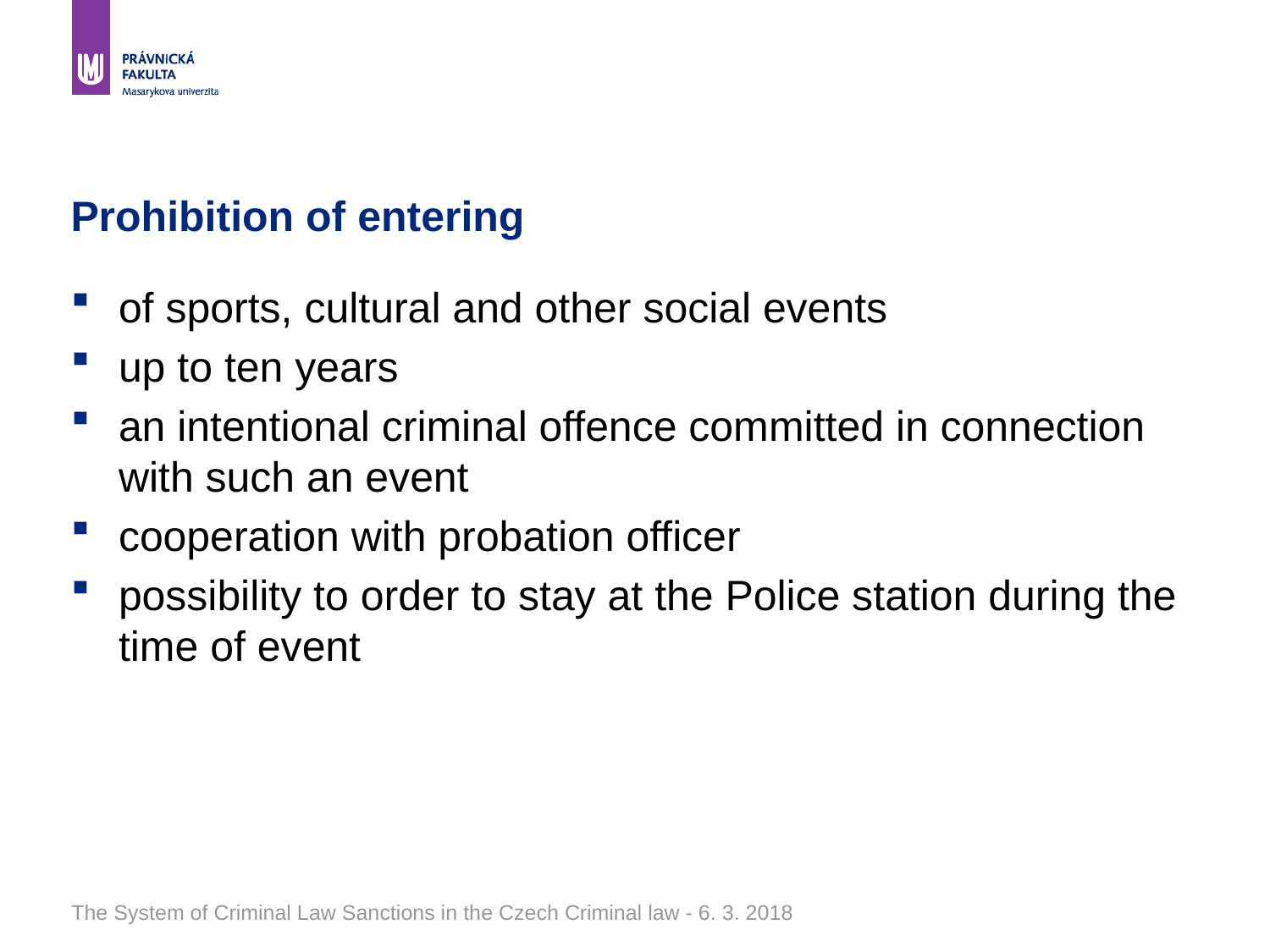

# Prohibition of entering
of sports, cultural and other social events
up to ten years
an intentional criminal offence committed in connection with such an event
cooperation with probation officer
possibility to order to stay at the Police station during the time of event

The System of Criminal Law Sanctions in the Czech Criminal law - 6. 3. 2018